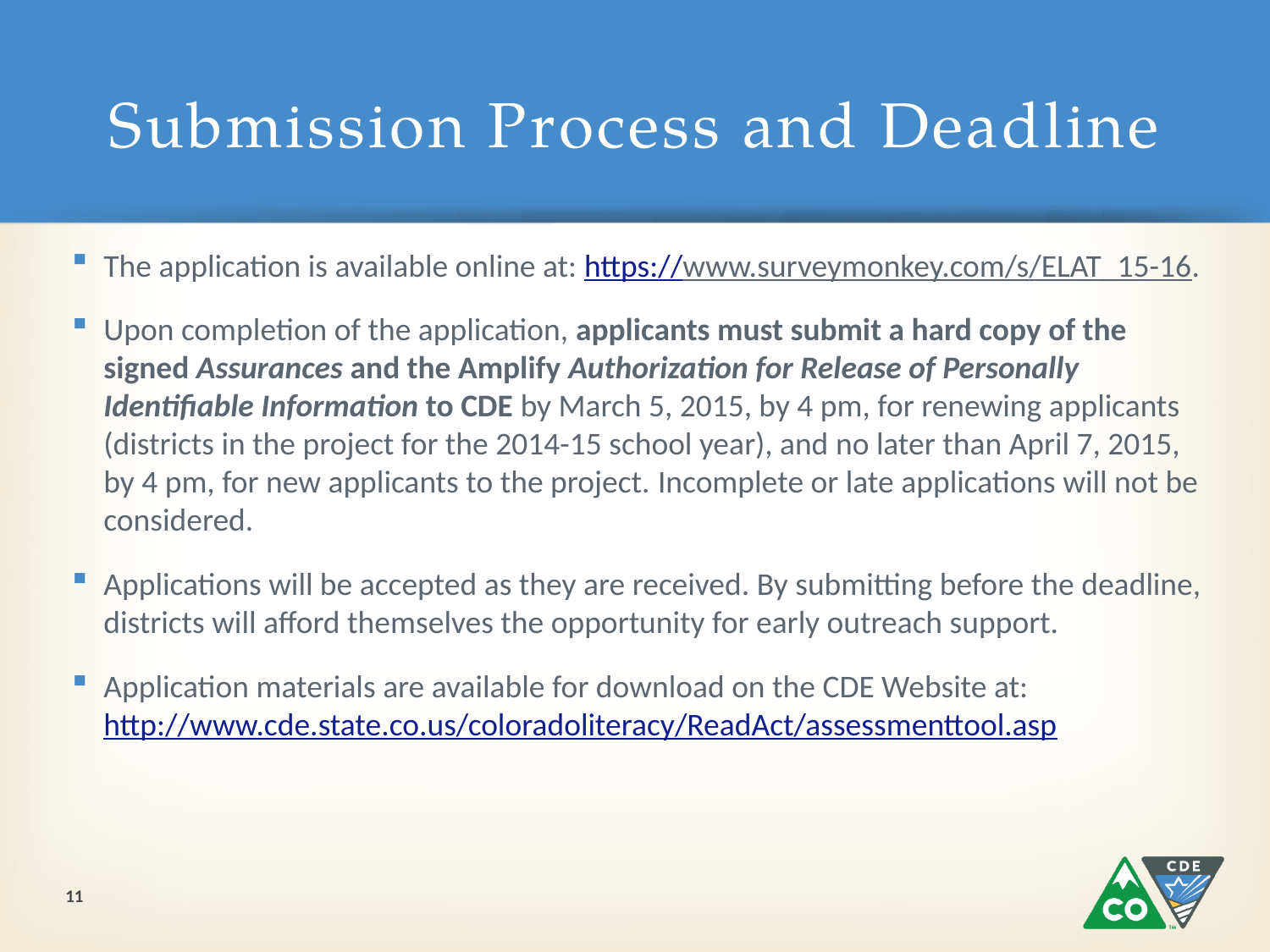

# Submission Process and Deadline
The application is available online at: https://www.surveymonkey.com/s/ELAT_15-16.

Upon completion of the application, applicants must submit a hard copy of the signed Assurances and the Amplify Authorization for Release of Personally Identifiable Information to CDE by March 5, 2015, by 4 pm, for renewing applicants (districts in the project for the 2014-15 school year), and no later than April 7, 2015, by 4 pm, for new applicants to the project. Incomplete or late applications will not be considered.

Applications will be accepted as they are received. By submitting before the deadline, districts will afford themselves the opportunity for early outreach support.

Application materials are available for download on the CDE Website at: http://www.cde.state.co.us/coloradoliteracy/ReadAct/assessmenttool.asp
11